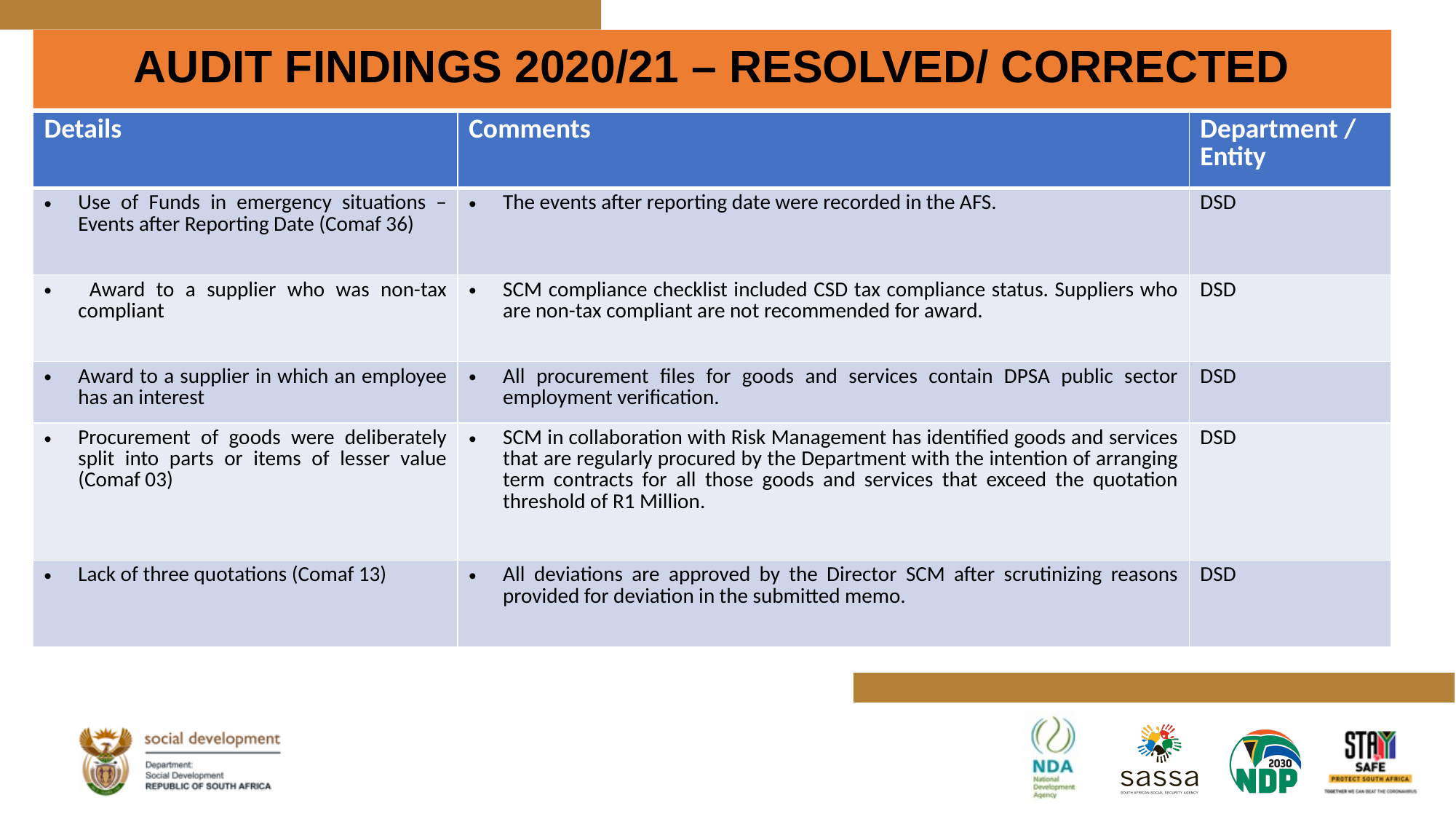

# AUDIT FINDINGS 2020/21 – RESOLVED/ CORRECTED
| Details | Comments | Department / Entity |
| --- | --- | --- |
| Use of Funds in emergency situations – Events after Reporting Date (Comaf 36) | The events after reporting date were recorded in the AFS. | DSD |
| Award to a supplier who was non-tax compliant | SCM compliance checklist included CSD tax compliance status. Suppliers who are non-tax compliant are not recommended for award. | DSD |
| Award to a supplier in which an employee has an interest | All procurement files for goods and services contain DPSA public sector employment verification. | DSD |
| Procurement of goods were deliberately split into parts or items of lesser value (Comaf 03) | SCM in collaboration with Risk Management has identified goods and services that are regularly procured by the Department with the intention of arranging term contracts for all those goods and services that exceed the quotation threshold of R1 Million. | DSD |
| Lack of three quotations (Comaf 13) | All deviations are approved by the Director SCM after scrutinizing reasons provided for deviation in the submitted memo. | DSD |